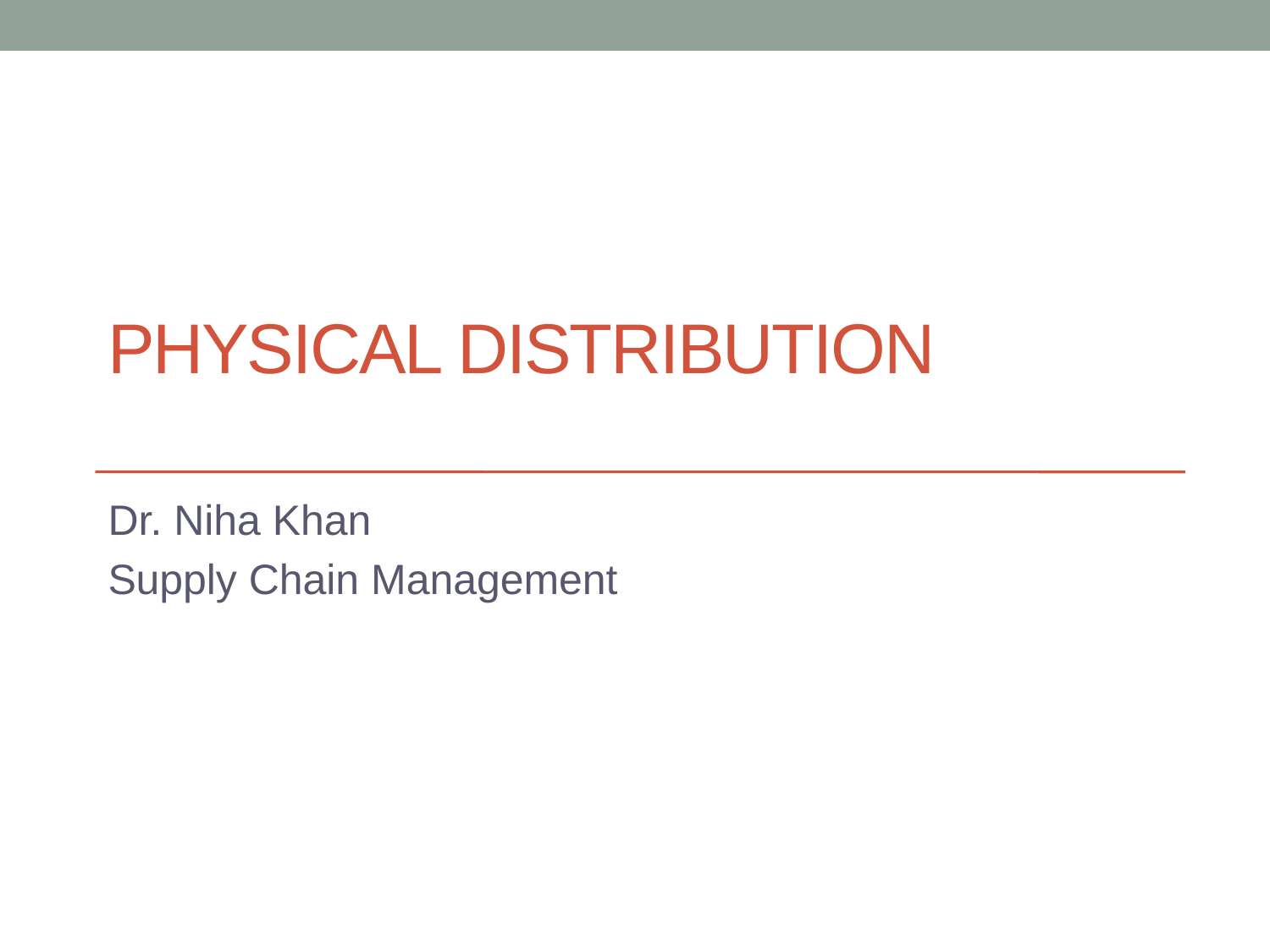

# Physical Distribution
Dr. Niha Khan
Supply Chain Management